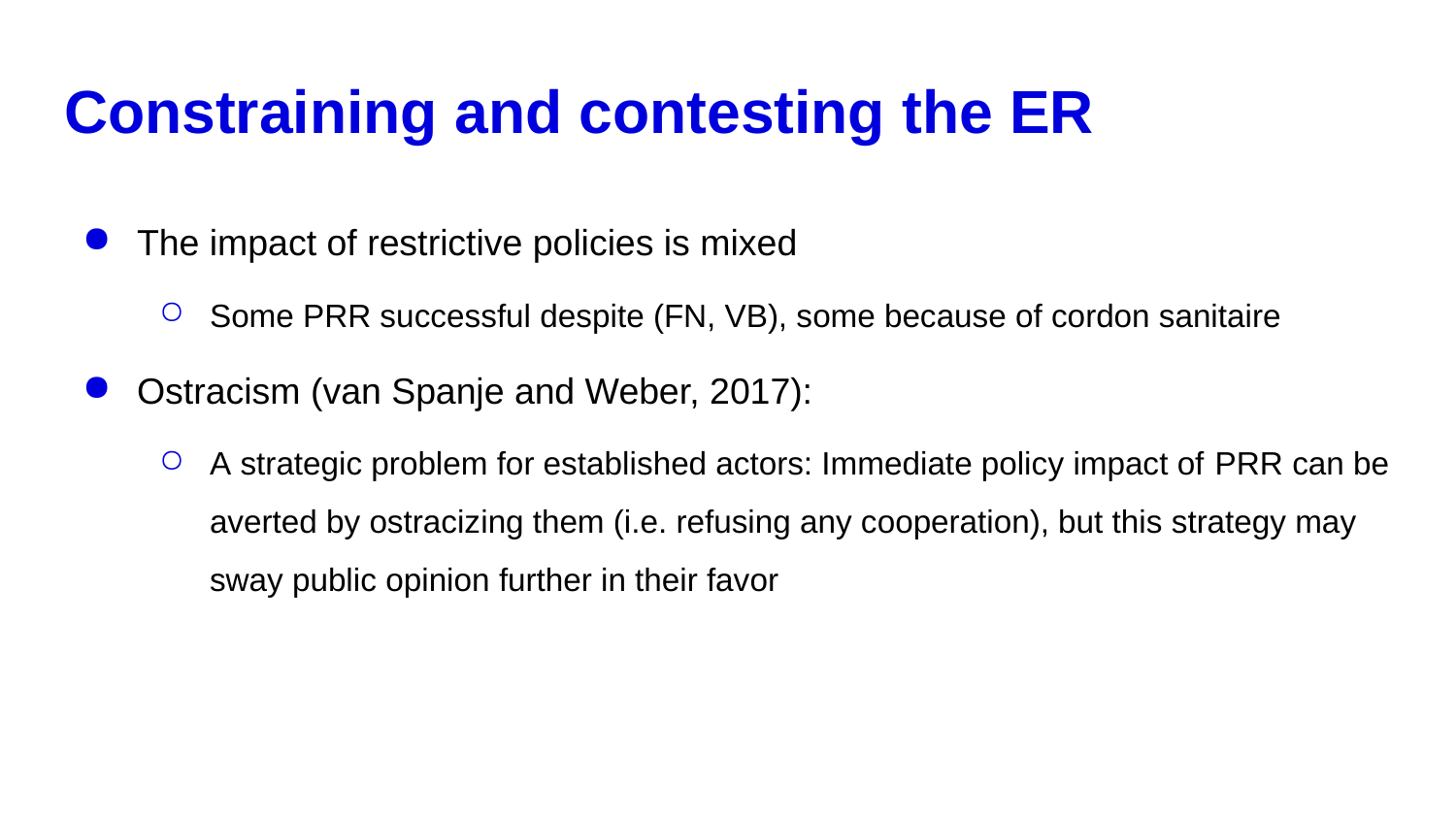

# Constraining and contesting the ER
The impact of restrictive policies is mixed
Some PRR successful despite (FN, VB), some because of cordon sanitaire
Ostracism (van Spanje and Weber, 2017):
A strategic problem for established actors: Immediate policy impact of PRR can be averted by ostracizing them (i.e. refusing any cooperation), but this strategy may sway public opinion further in their favor